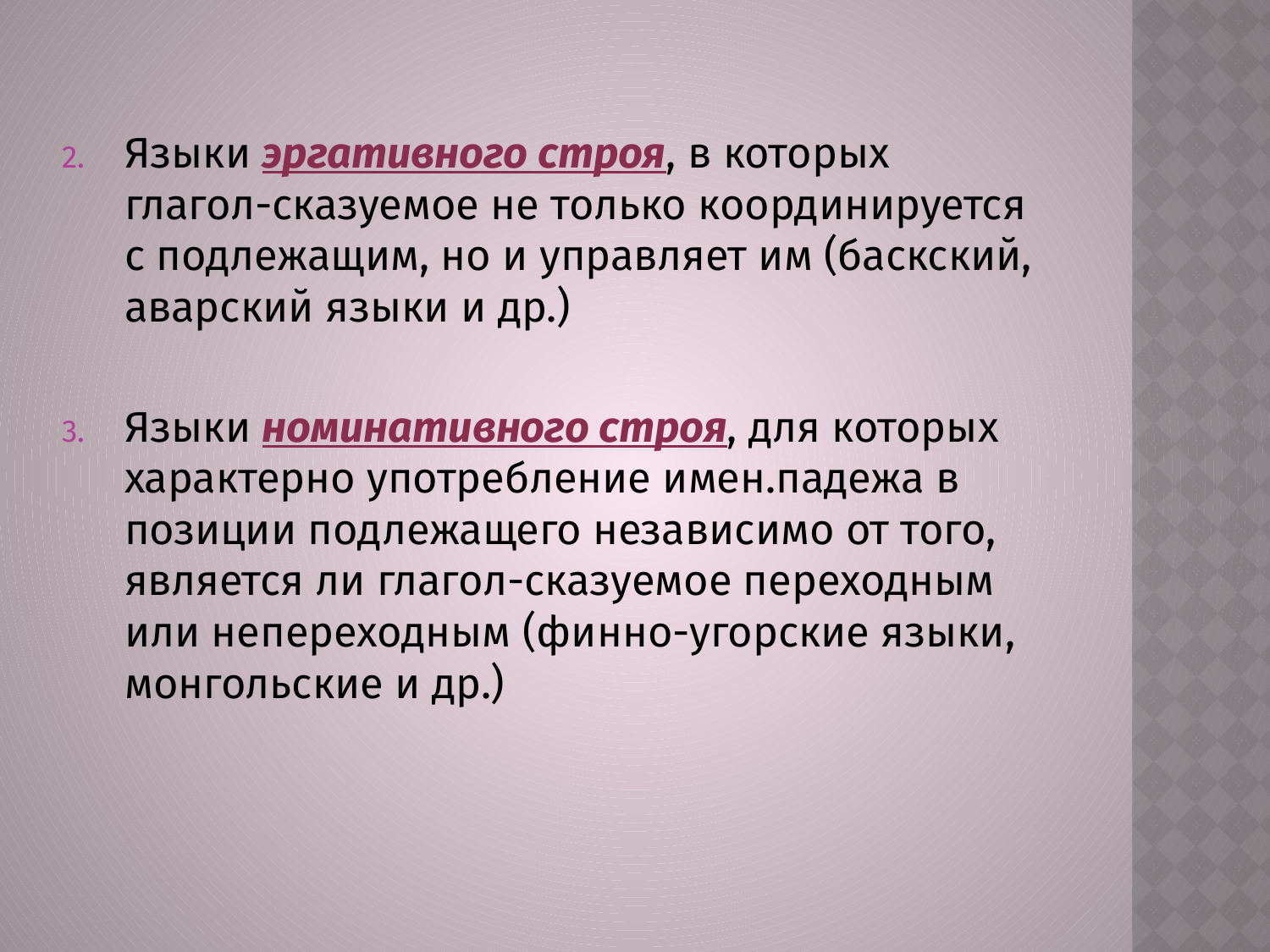

Языки эргативного строя, в которых глагол-сказуемое не только координируется с подлежащим, но и управляет им (баскский, аварский языки и др.)

Языки номинативного строя, для которых характерно употребление имен.падежа в позиции подлежащего независимо от того, является ли глагол-сказуемое переходным или непереходным (финно-угорские языки, монгольские и др.)